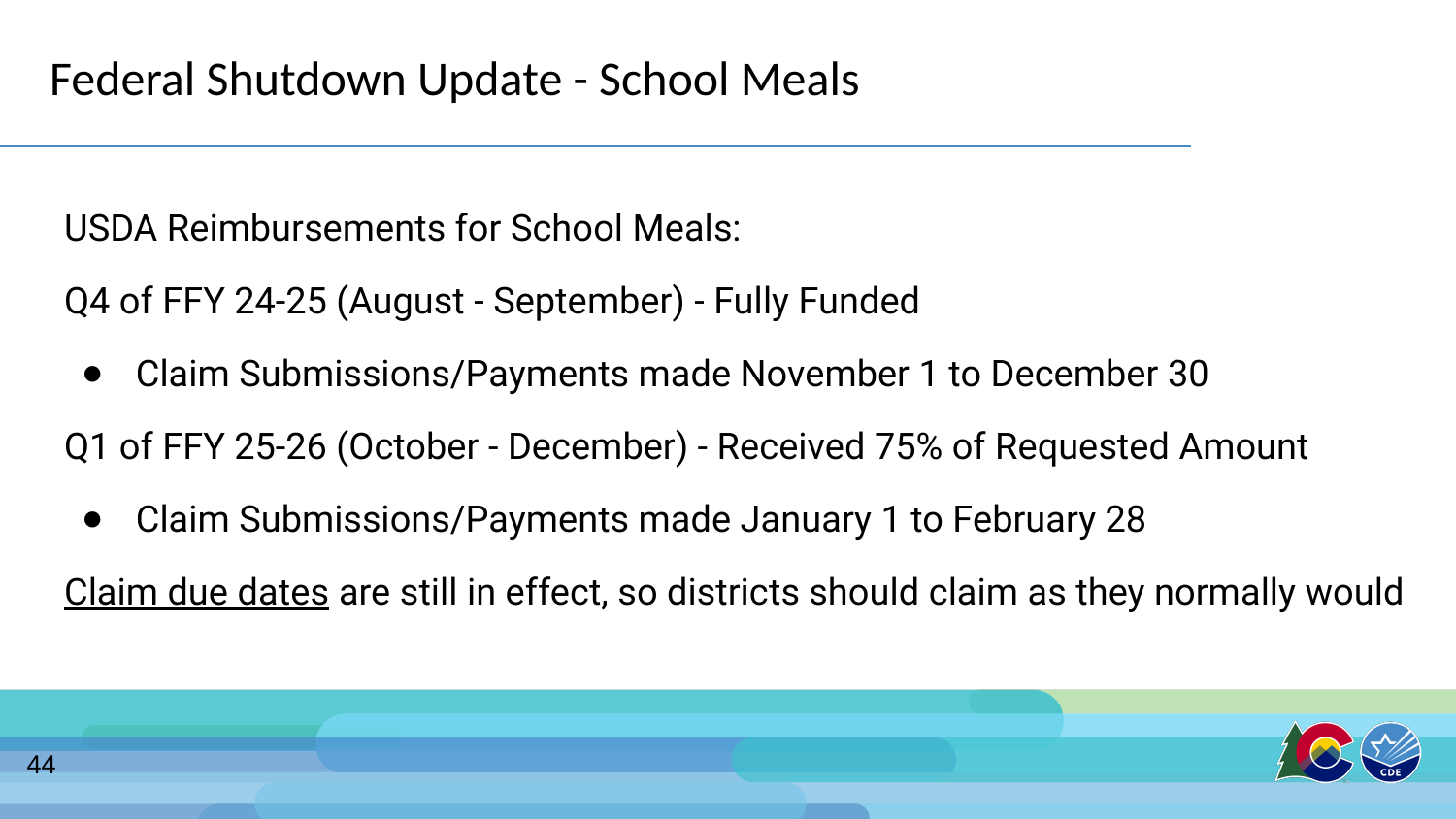

# Federal Shutdown Update - School Meals
USDA Reimbursements for School Meals:
Q4 of FFY 24-25 (August - September) - Fully Funded
Claim Submissions/Payments made November 1 to December 30
Q1 of FFY 25-26 (October - December) - Received 75% of Requested Amount
Claim Submissions/Payments made January 1 to February 28
Claim due dates are still in effect, so districts should claim as they normally would